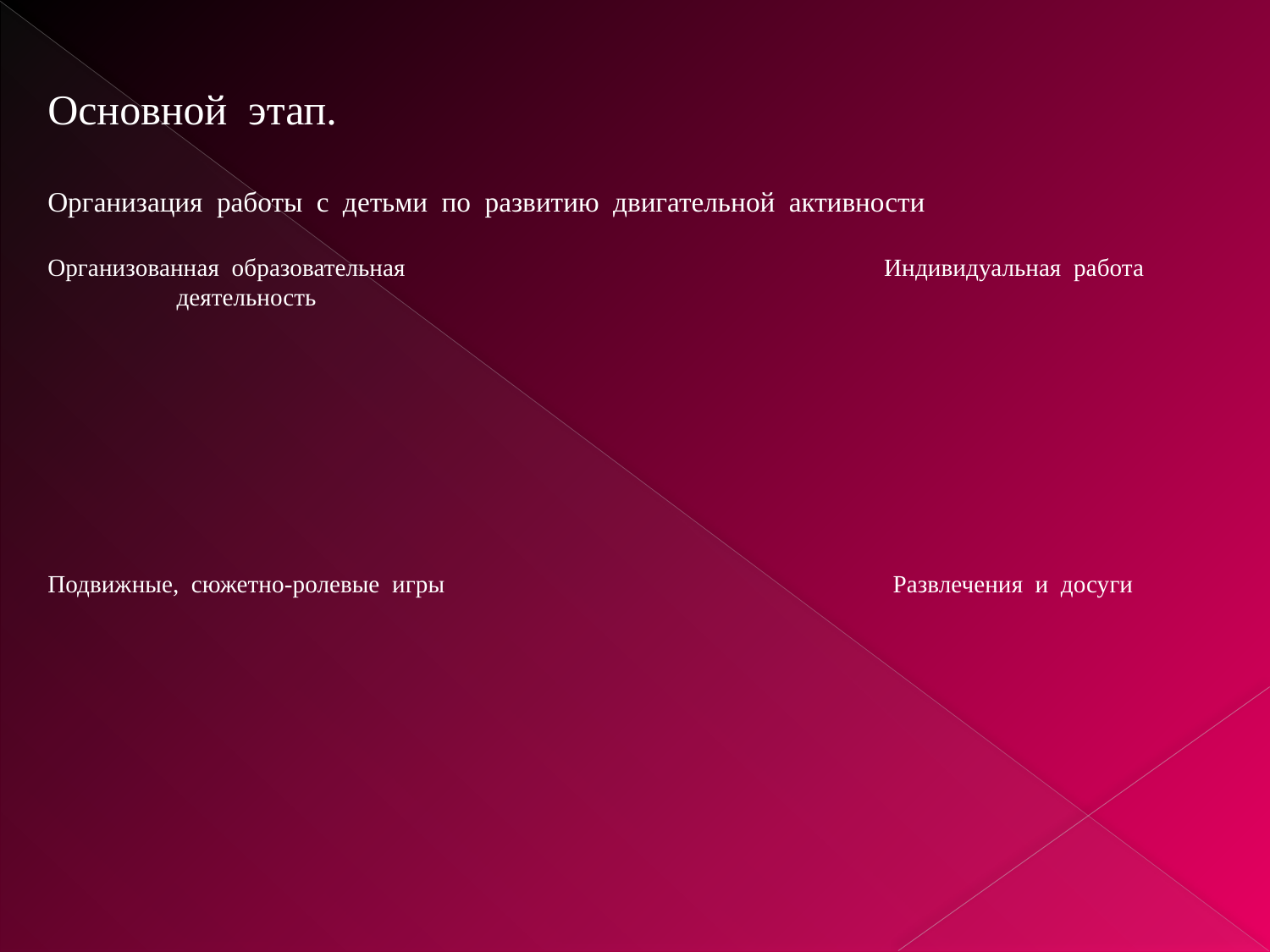

Основной  этап.

Организация  работы  с  детьми  по  развитию  двигательной  активности

Организованная  образовательная                                                                              Индивидуальная  работа
                     деятельность

Подвижные,  сюжетно-ролевые  игры                                                                         Развлечения  и  досуги